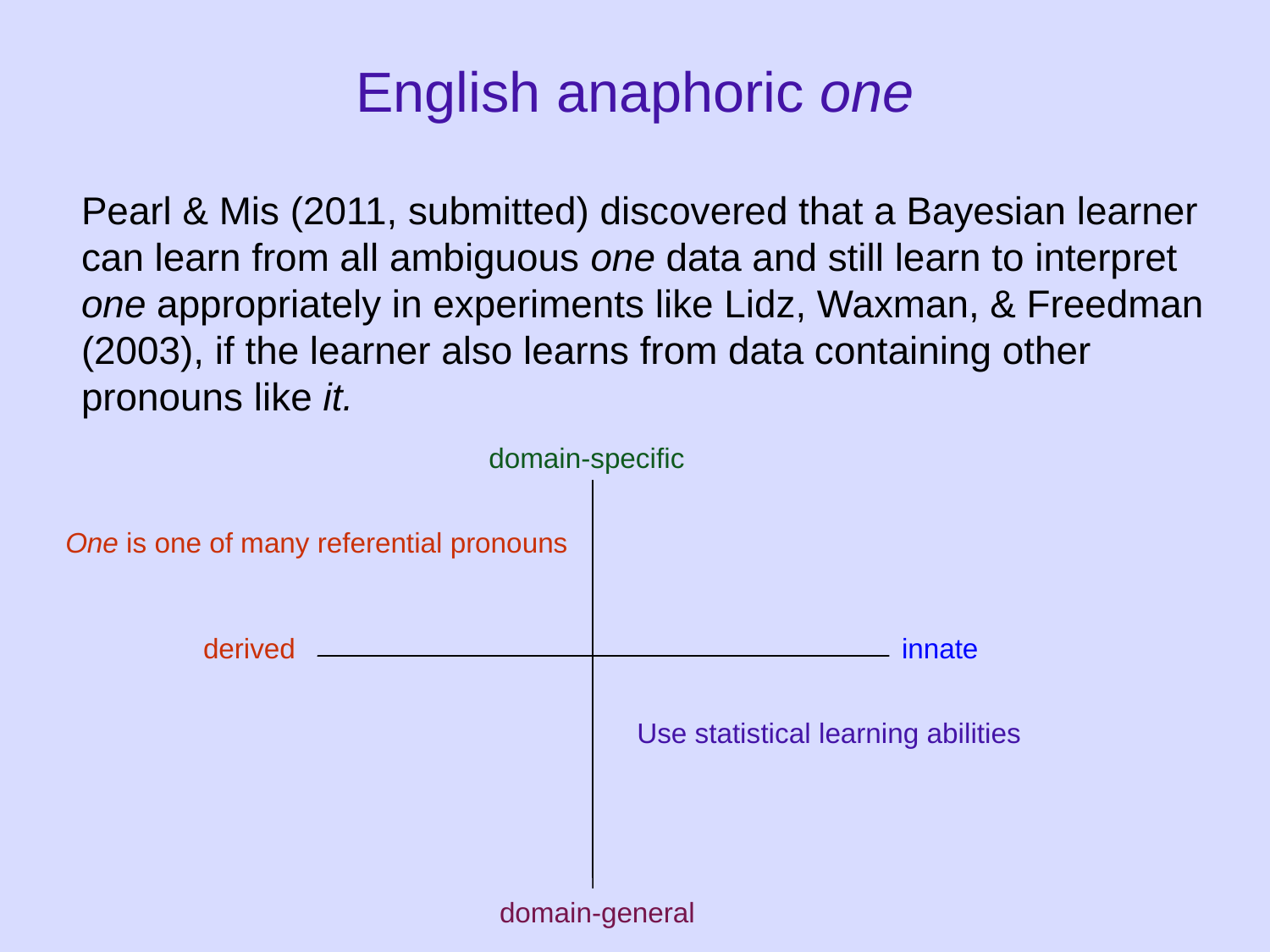

English anaphoric one
	Pearl & Mis (2011, submitted) discovered that a Bayesian learner can learn from all ambiguous one data and still learn to interpret one appropriately in experiments like Lidz, Waxman, & Freedman (2003), if the learner also learns from data containing other pronouns like it.

innate
innate
innate
innate
innate
domain-specific

One is one of many referential pronouns
derived
innate

Use statistical learning abilities
derived
derived
derived
derived
derived
domain-general